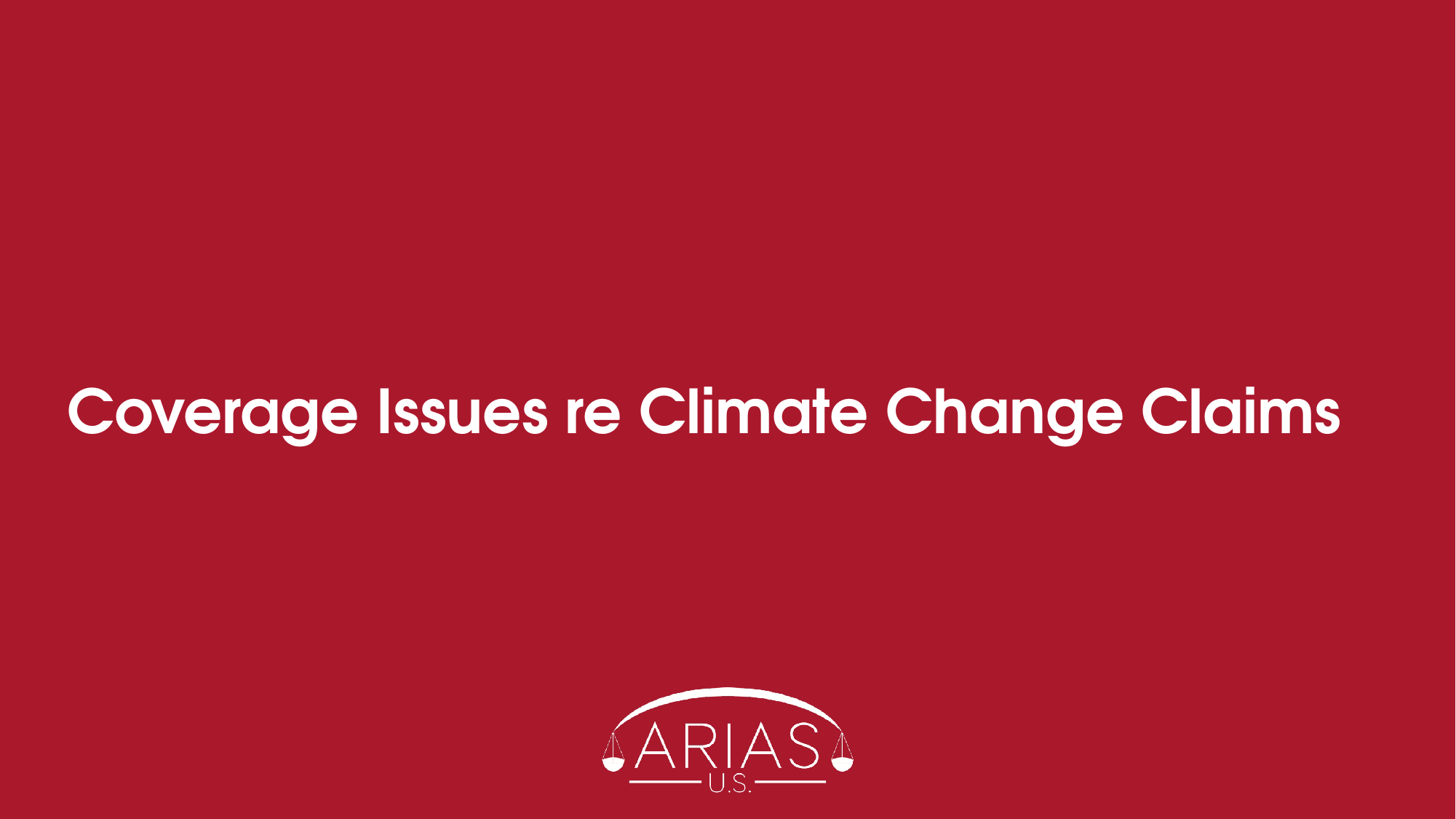

# Coverage Issues re Climate Change Claims